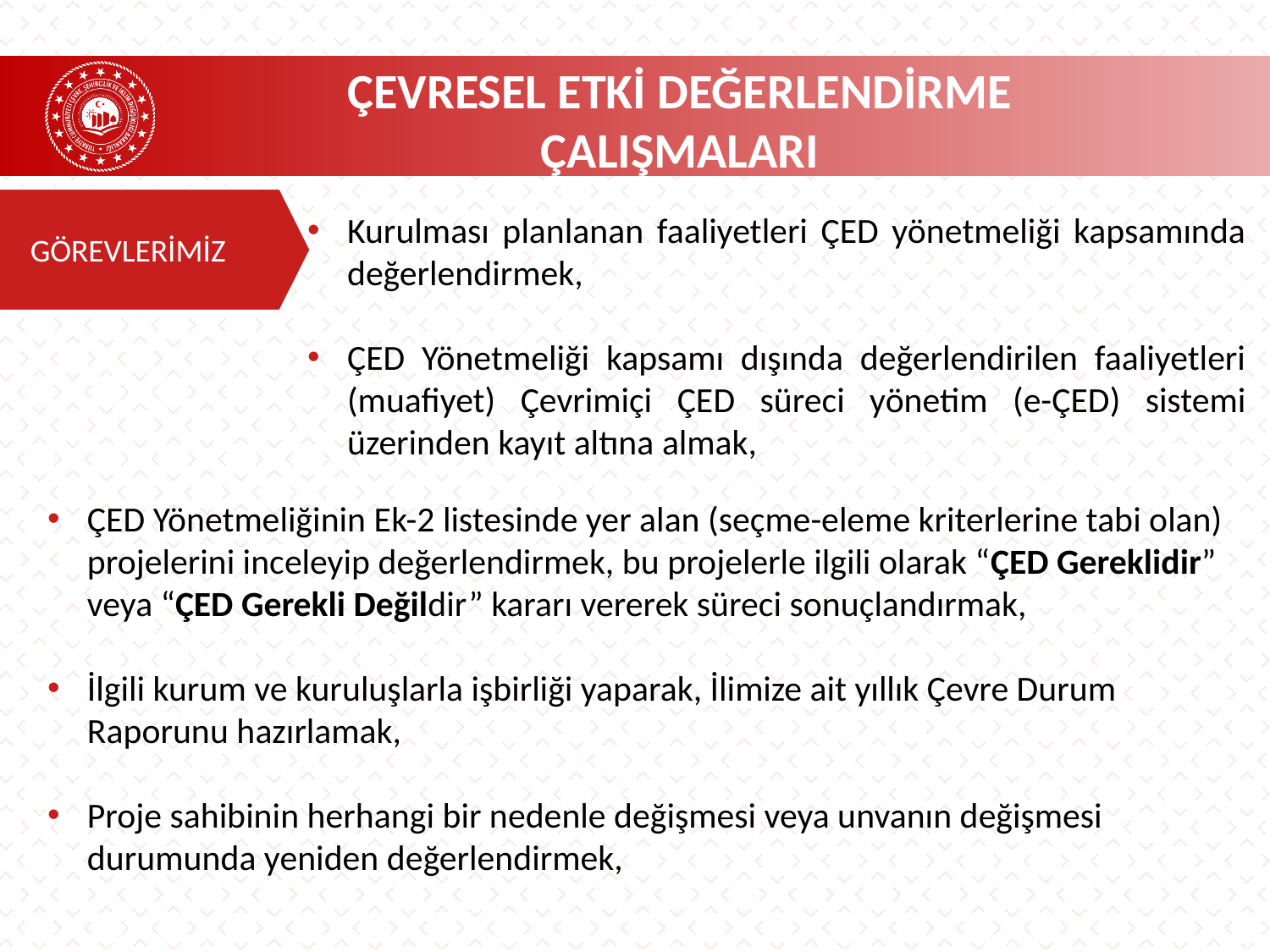

ÇEVRESEL ETKİ DEĞERLENDİRME ÇALIŞMALARI
GÖREVLERİMİZ
Kurulması planlanan faaliyetleri ÇED yönetmeliği kapsamında değerlendirmek,

ÇED Yönetmeliği kapsamı dışında değerlendirilen faaliyetleri (muafiyet) Çevrimiçi ÇED süreci yönetim (e-ÇED) sistemi üzerinden kayıt altına almak,
ÇED Yönetmeliğinin Ek-2 listesinde yer alan (seçme-eleme kriterlerine tabi olan) projelerini inceleyip değerlendirmek, bu projelerle ilgili olarak “ÇED Gereklidir” veya “ÇED Gerekli Değildir” kararı vererek süreci sonuçlandırmak,

İlgili kurum ve kuruluşlarla işbirliği yaparak, İlimize ait yıllık Çevre Durum Raporunu hazırlamak,

Proje sahibinin herhangi bir nedenle değişmesi veya unvanın değişmesi durumunda yeniden değerlendirmek,